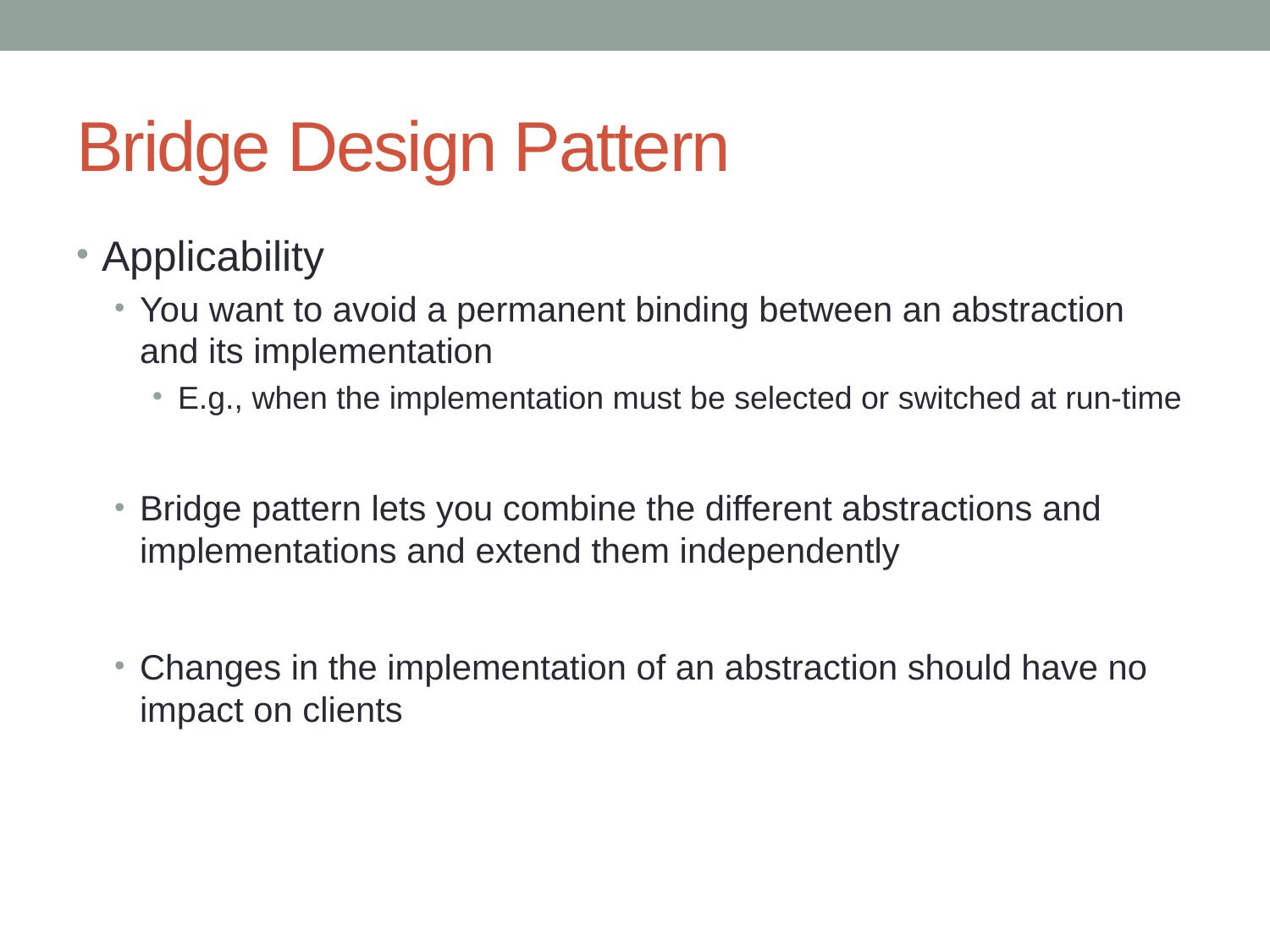

# Bridge Design Pattern
Applicability
You want to avoid a permanent binding between an abstraction and its implementation
E.g., when the implementation must be selected or switched at run-time

Bridge pattern lets you combine the different abstractions and implementations and extend them independently

Changes in the implementation of an abstraction should have no impact on clients